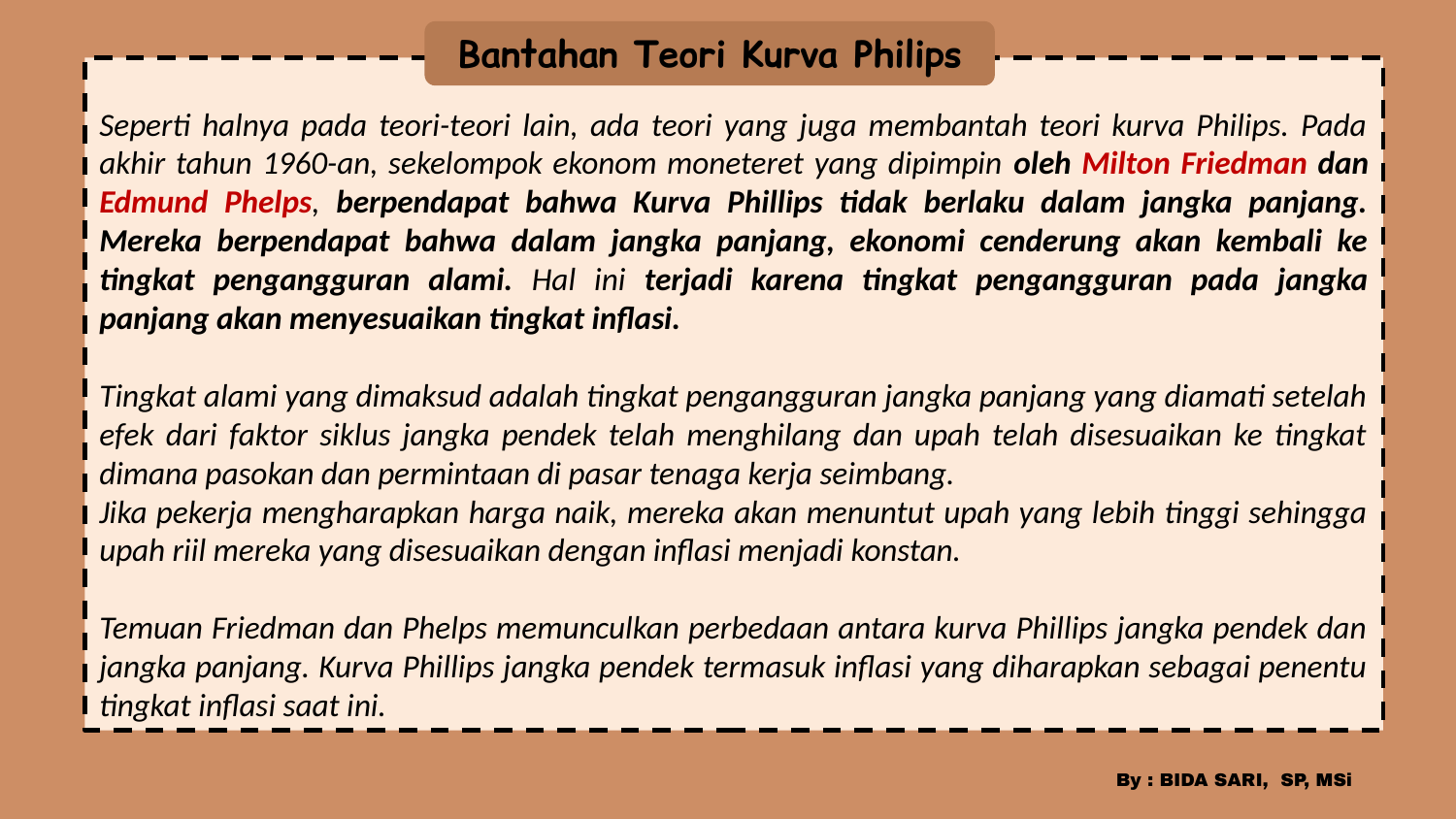

Bantahan Teori Kurva Philips

Seperti halnya pada teori-teori lain, ada teori yang juga membantah teori kurva Philips. Pada akhir tahun 1960-an, sekelompok ekonom moneteret yang dipimpin oleh Milton Friedman dan Edmund Phelps, berpendapat bahwa Kurva Phillips tidak berlaku dalam jangka panjang. Mereka berpendapat bahwa dalam jangka panjang, ekonomi cenderung akan kembali ke tingkat pengangguran alami. Hal ini terjadi karena tingkat pengangguran pada jangka panjang akan menyesuaikan tingkat inflasi.

Tingkat alami yang dimaksud adalah tingkat pengangguran jangka panjang yang diamati setelah efek dari faktor siklus jangka pendek telah menghilang dan upah telah disesuaikan ke tingkat dimana pasokan dan permintaan di pasar tenaga kerja seimbang.
Jika pekerja mengharapkan harga naik, mereka akan menuntut upah yang lebih tinggi sehingga upah riil mereka yang disesuaikan dengan inflasi menjadi konstan.

Temuan Friedman dan Phelps memunculkan perbedaan antara kurva Phillips jangka pendek dan jangka panjang. Kurva Phillips jangka pendek termasuk inflasi yang diharapkan sebagai penentu tingkat inflasi saat ini.
By : BIDA SARI,  SP, MSi